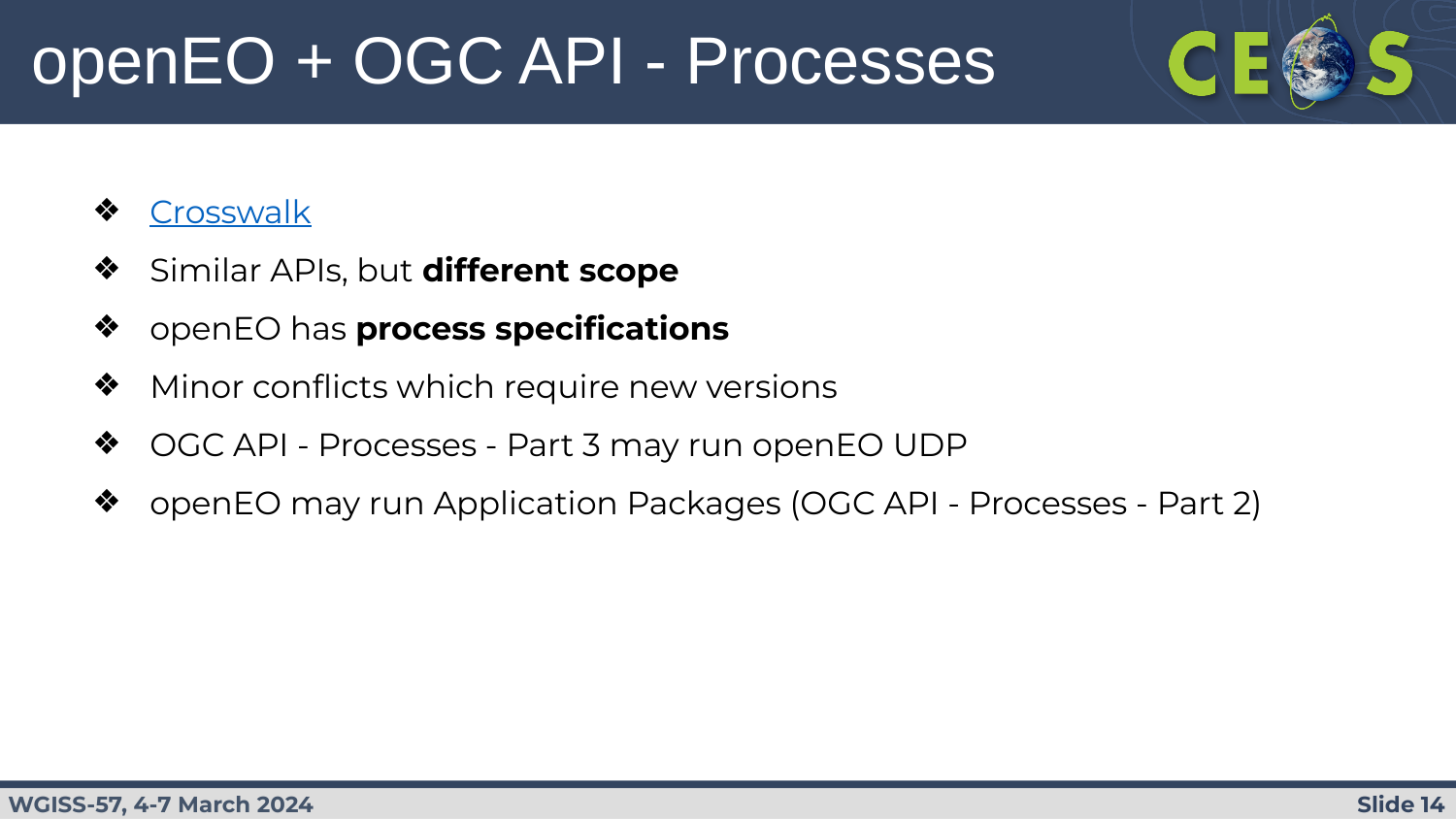

# openEO + OGC API - Processes
Crosswalk
Similar APIs, but different scope
openEO has process specifications
Minor conflicts which require new versions
OGC API - Processes - Part 3 may run openEO UDP
openEO may run Application Packages (OGC API - Processes - Part 2)